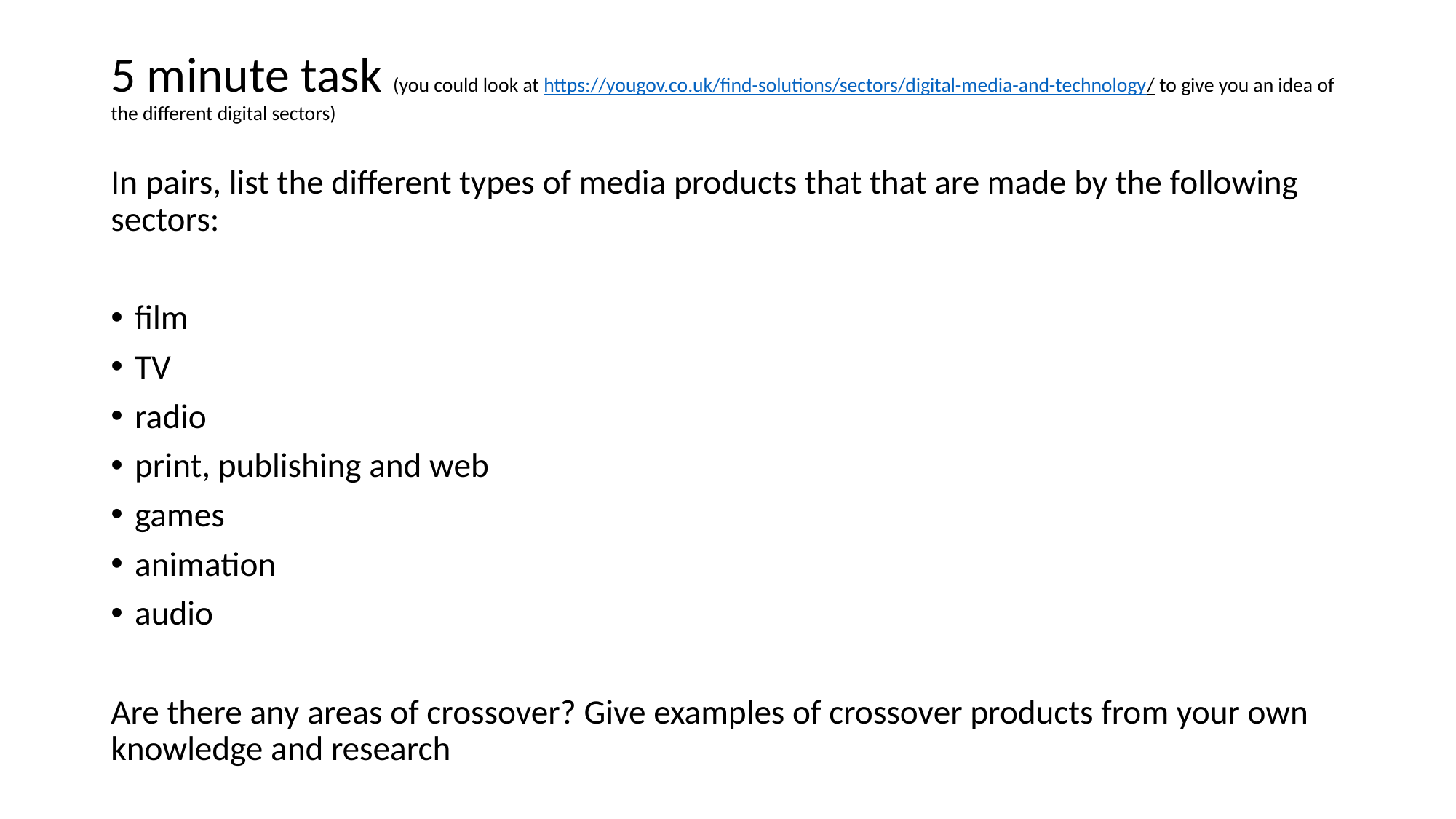

# 5 minute task (you could look at https://yougov.co.uk/find-solutions/sectors/digital-media-and-technology/ to give you an idea of the different digital sectors)
In pairs, list the different types of media products that that are made by the following sectors:

film
TV
radio
print, publishing and web
games
animation
audio

Are there any areas of crossover? Give examples of crossover products from your own knowledge and research